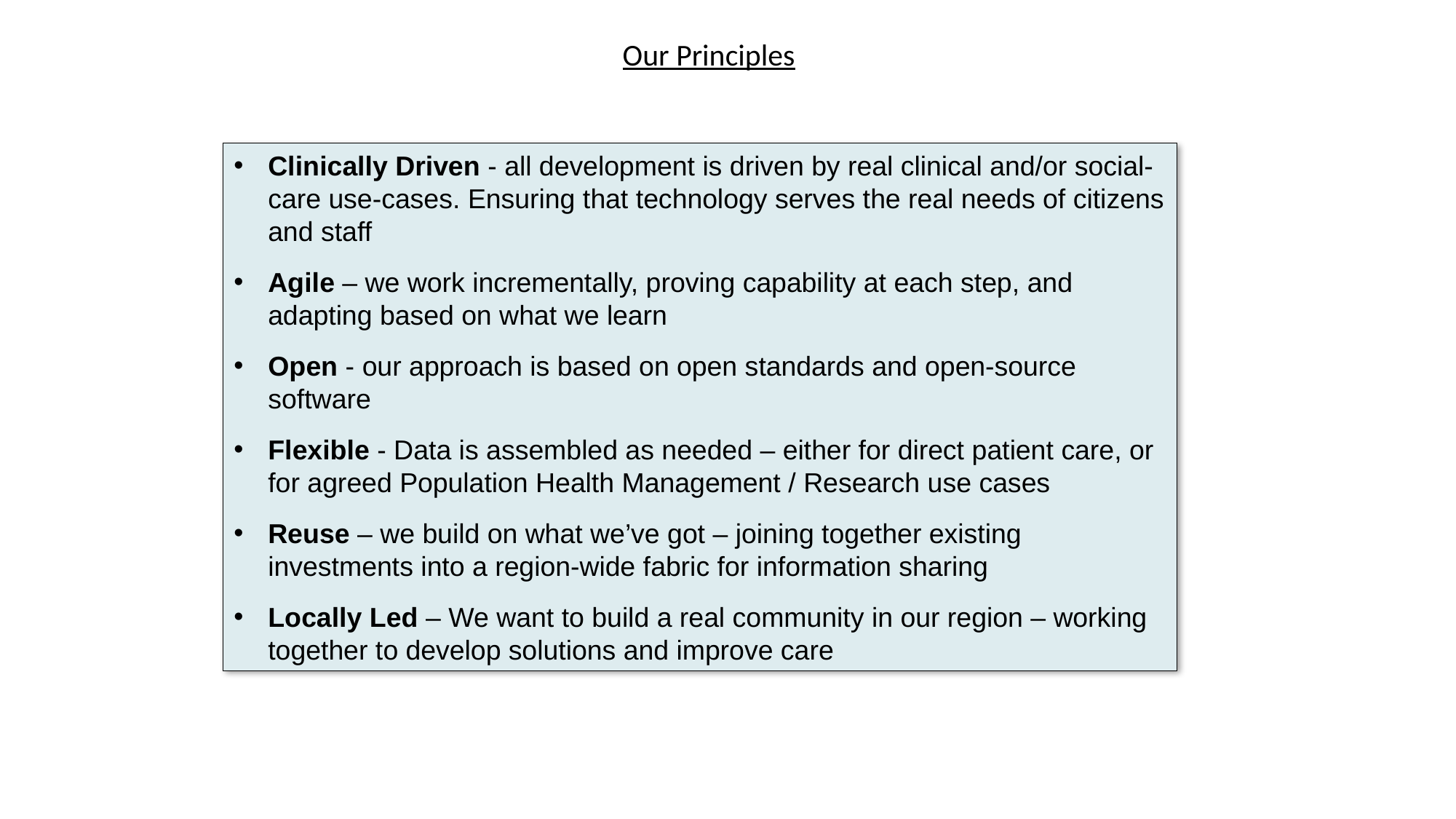

Our Principles
Clinically Driven - all development is driven by real clinical and/or social-care use-cases. Ensuring that technology serves the real needs of citizens and staff
Agile – we work incrementally, proving capability at each step, and adapting based on what we learn
Open - our approach is based on open standards and open-source software
Flexible - Data is assembled as needed – either for direct patient care, or for agreed Population Health Management / Research use cases
Reuse – we build on what we’ve got – joining together existing investments into a region-wide fabric for information sharing
Locally Led – We want to build a real community in our region – working together to develop solutions and improve care